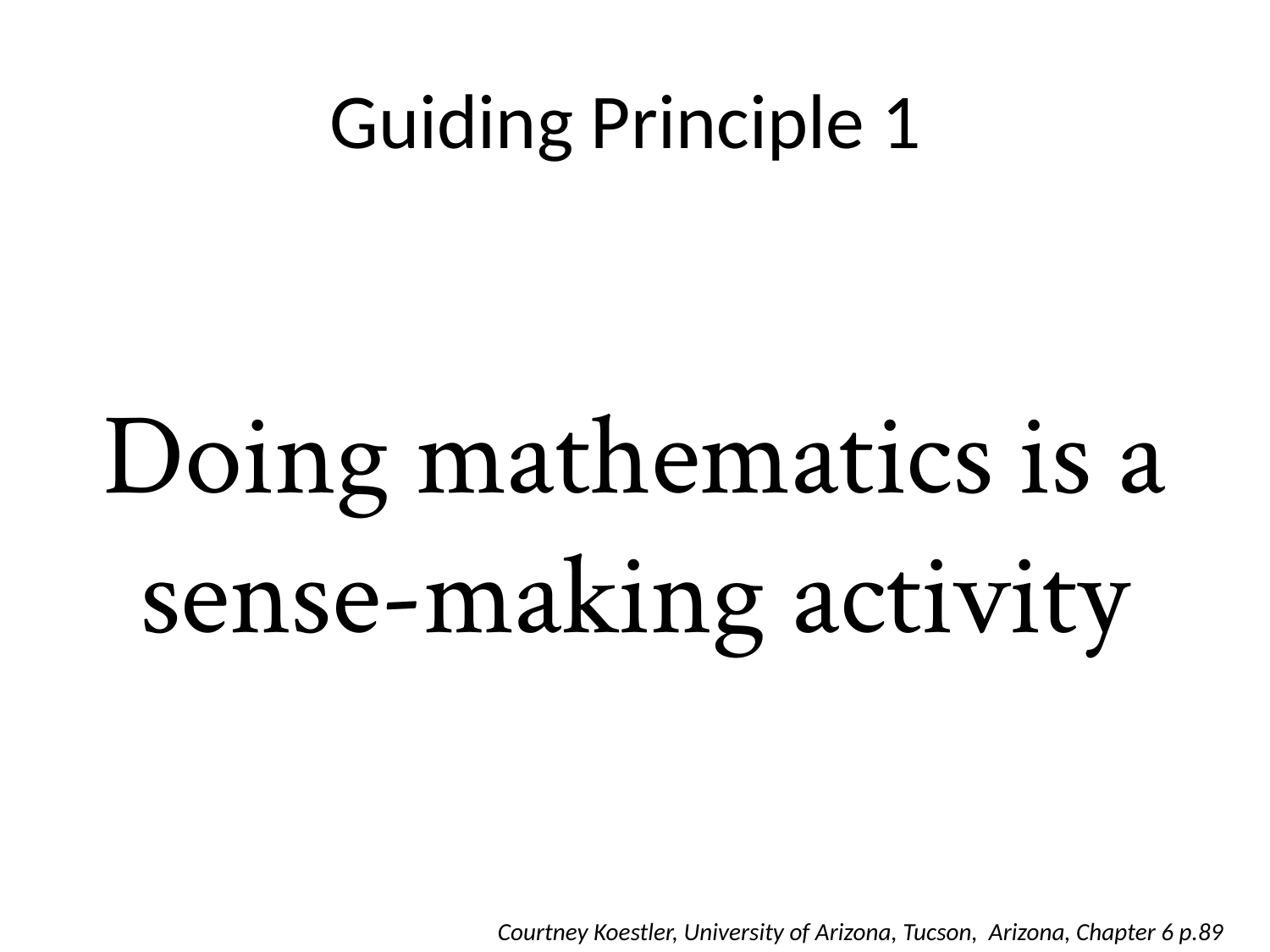

# Guiding Principle 1
Doing mathematics is a sense-making activity
Courtney Koestler, University of Arizona, Tucson,  Arizona, Chapter 6 p.89